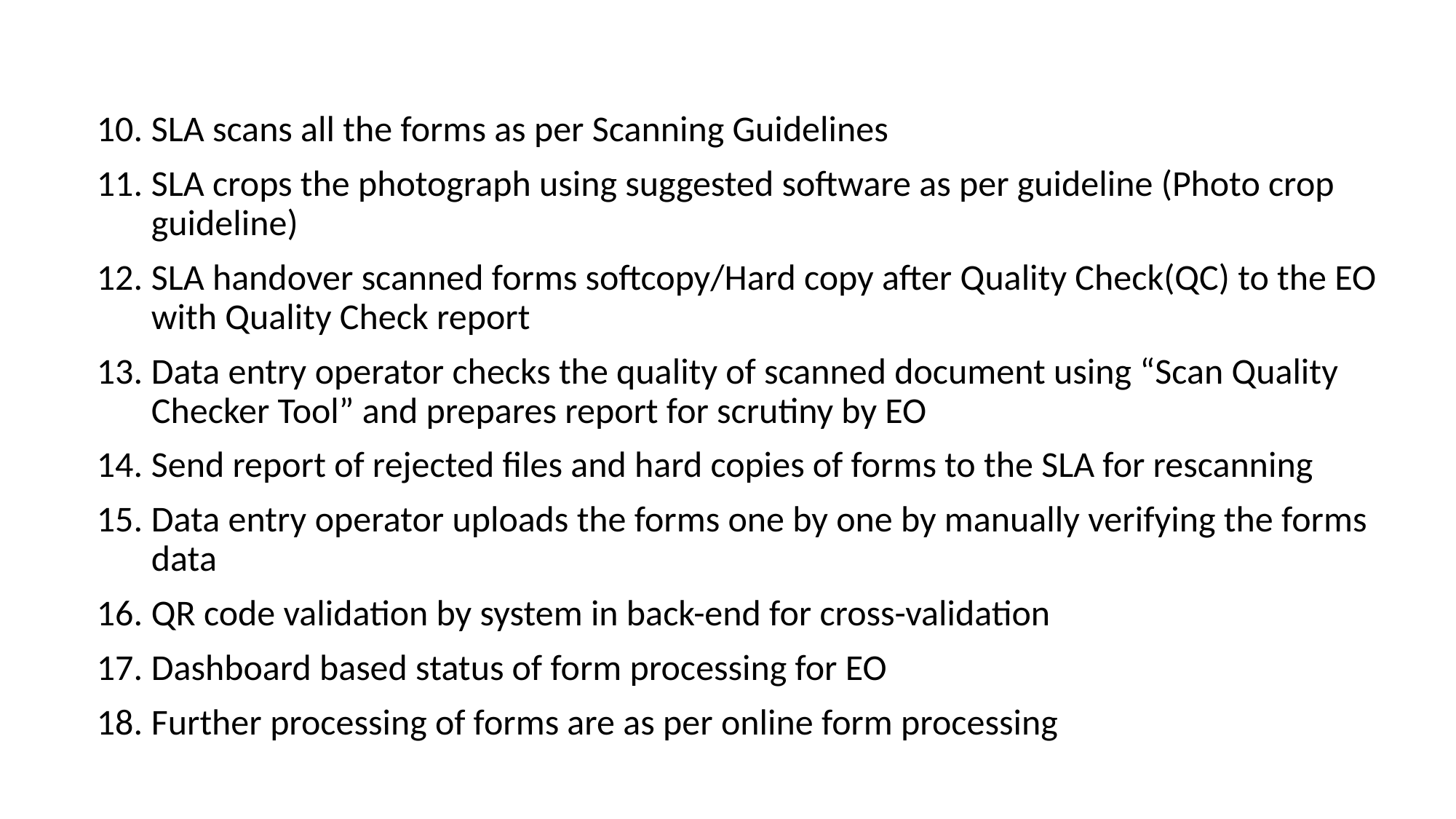

SLA scans all the forms as per Scanning Guidelines
SLA crops the photograph using suggested software as per guideline (Photo crop guideline)
SLA handover scanned forms softcopy/Hard copy after Quality Check(QC) to the EO with Quality Check report
Data entry operator checks the quality of scanned document using “Scan Quality Checker Tool” and prepares report for scrutiny by EO
Send report of rejected files and hard copies of forms to the SLA for rescanning
Data entry operator uploads the forms one by one by manually verifying the forms data
QR code validation by system in back-end for cross-validation
Dashboard based status of form processing for EO
Further processing of forms are as per online form processing